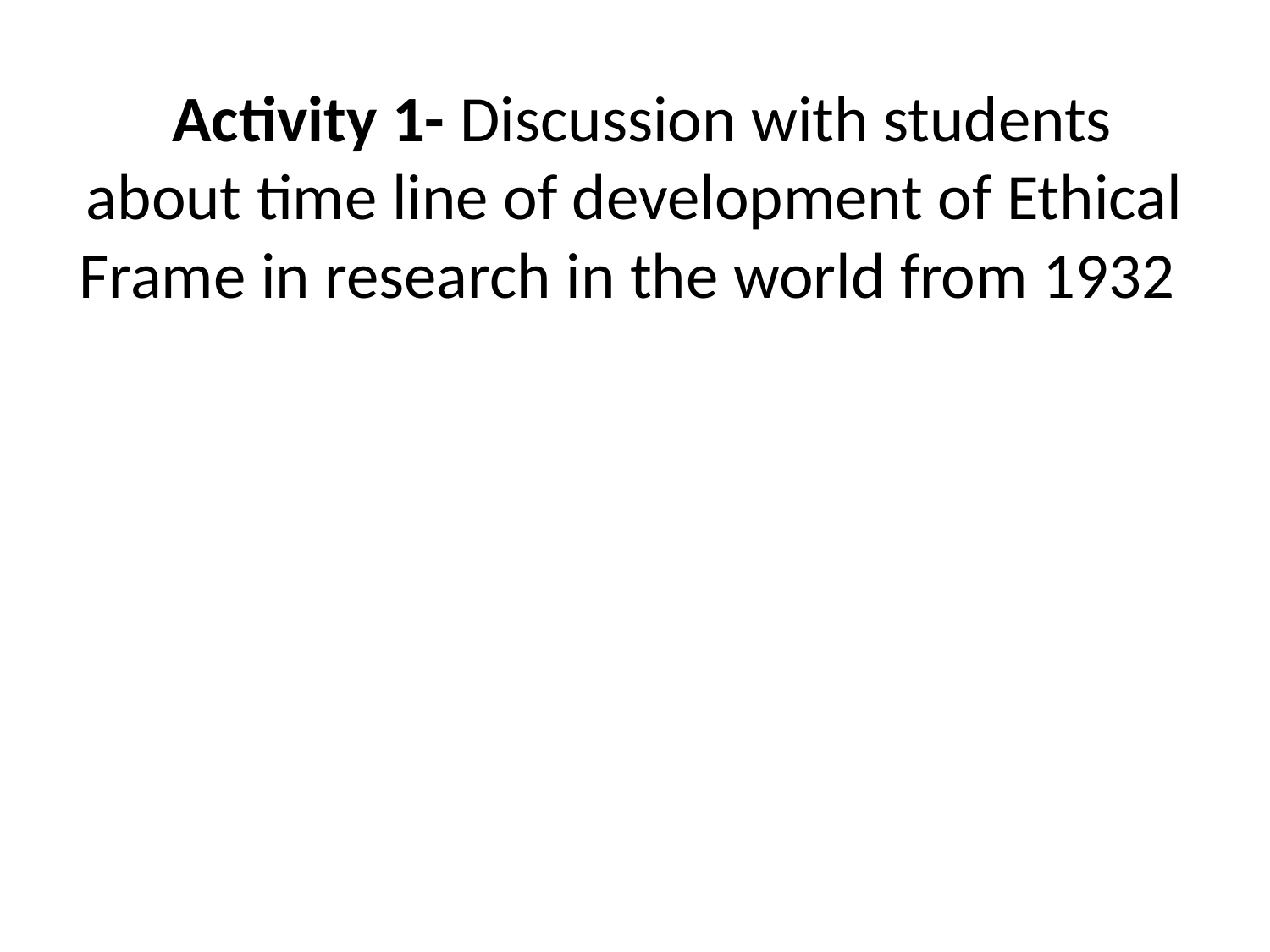

# Activity 1- Discussion with students about time line of development of Ethical Frame in research in the world from 1932